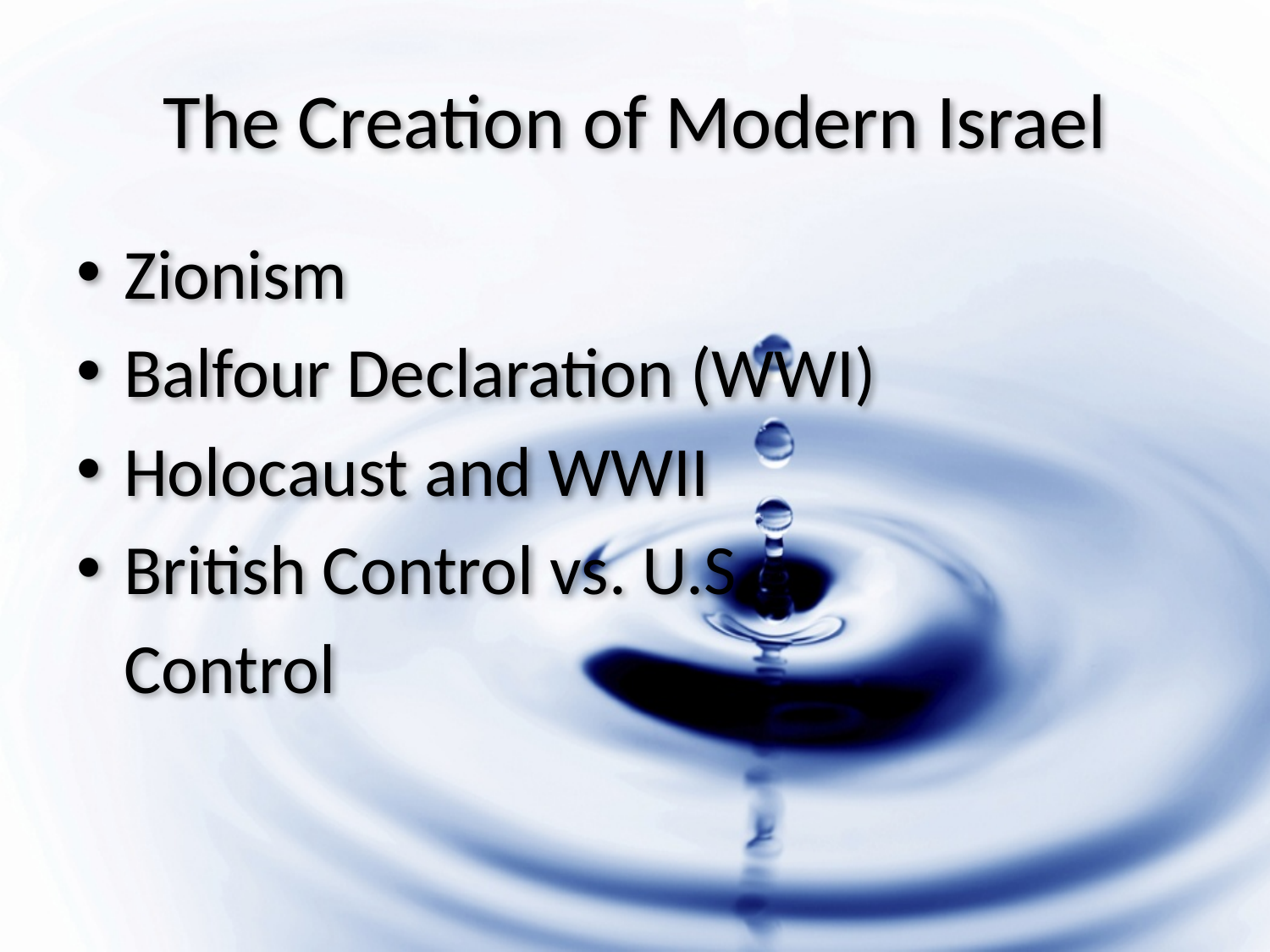

# The Creation of Modern Israel
Zionism
Balfour Declaration (WWI)
Holocaust and WWII
British Control vs. U.S.
   Control